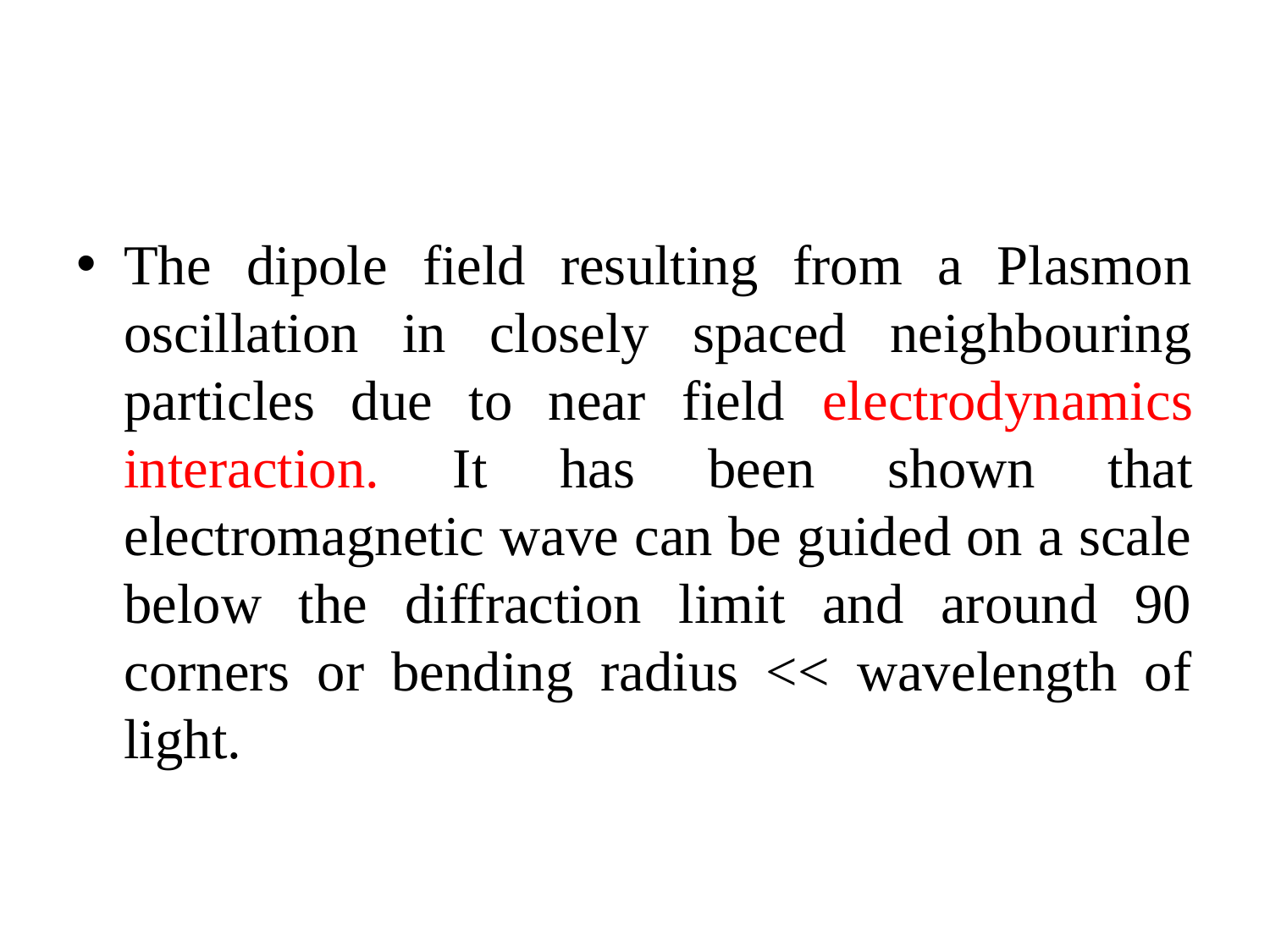

The dipole field resulting from a Plasmon oscillation in closely spaced neighbouring particles due to near field electrodynamics interaction. It has been shown that electromagnetic wave can be guided on a scale below the diffraction limit and around 90 corners or bending radius << wavelength of light.